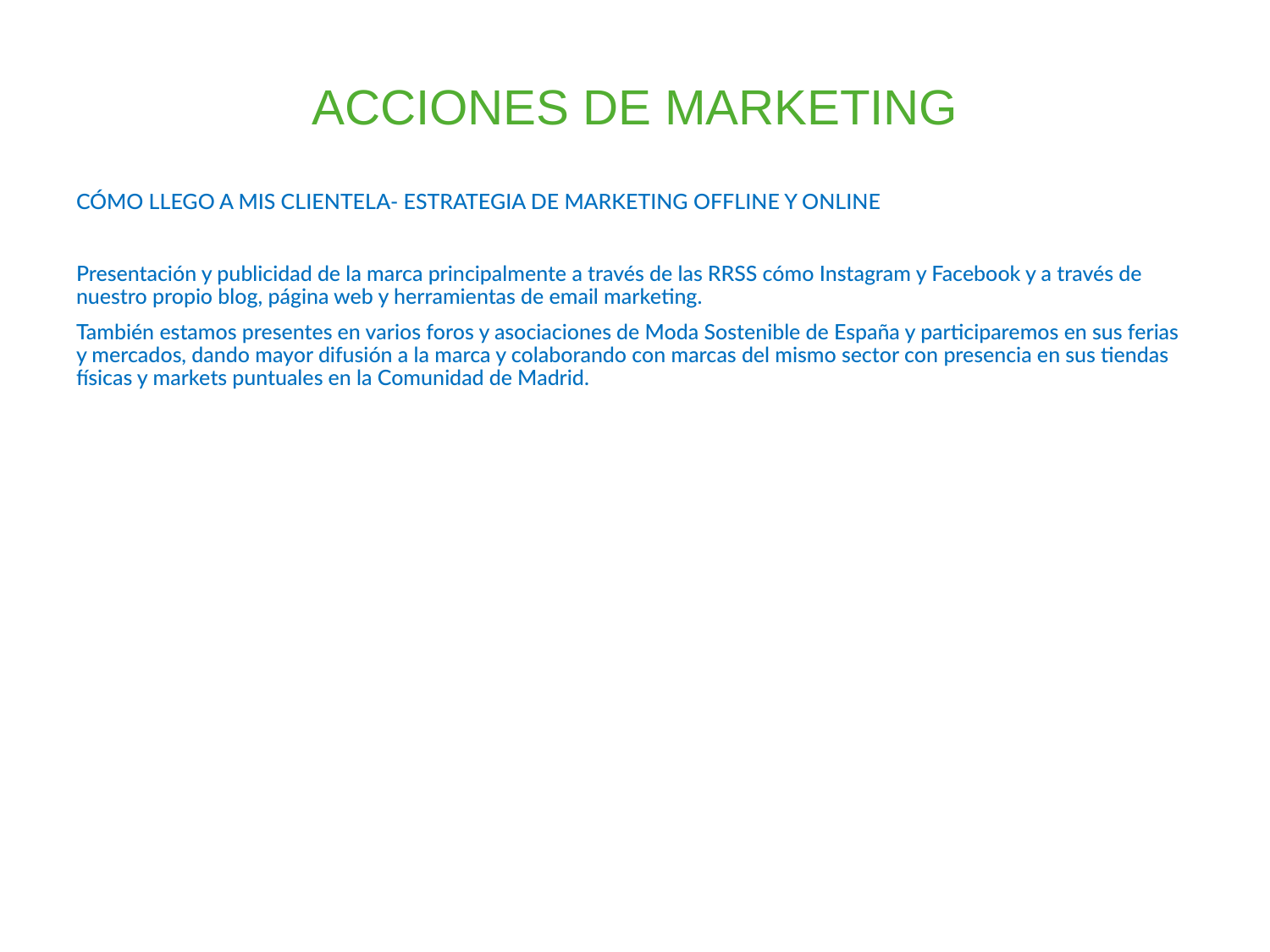

# Acciones de marketing
CÓMO LLEGO A MIS CLIENTELA- ESTRATEGIA DE MARKETING OFFLINE Y ONLINE

Presentación y publicidad de la marca principalmente a través de las RRSS cómo Instagram y Facebook y a través de nuestro propio blog, página web y herramientas de email marketing.
También estamos presentes en varios foros y asociaciones de Moda Sostenible de España y participaremos en sus ferias y mercados, dando mayor difusión a la marca y colaborando con marcas del mismo sector con presencia en sus tiendas físicas y markets puntuales en la Comunidad de Madrid.